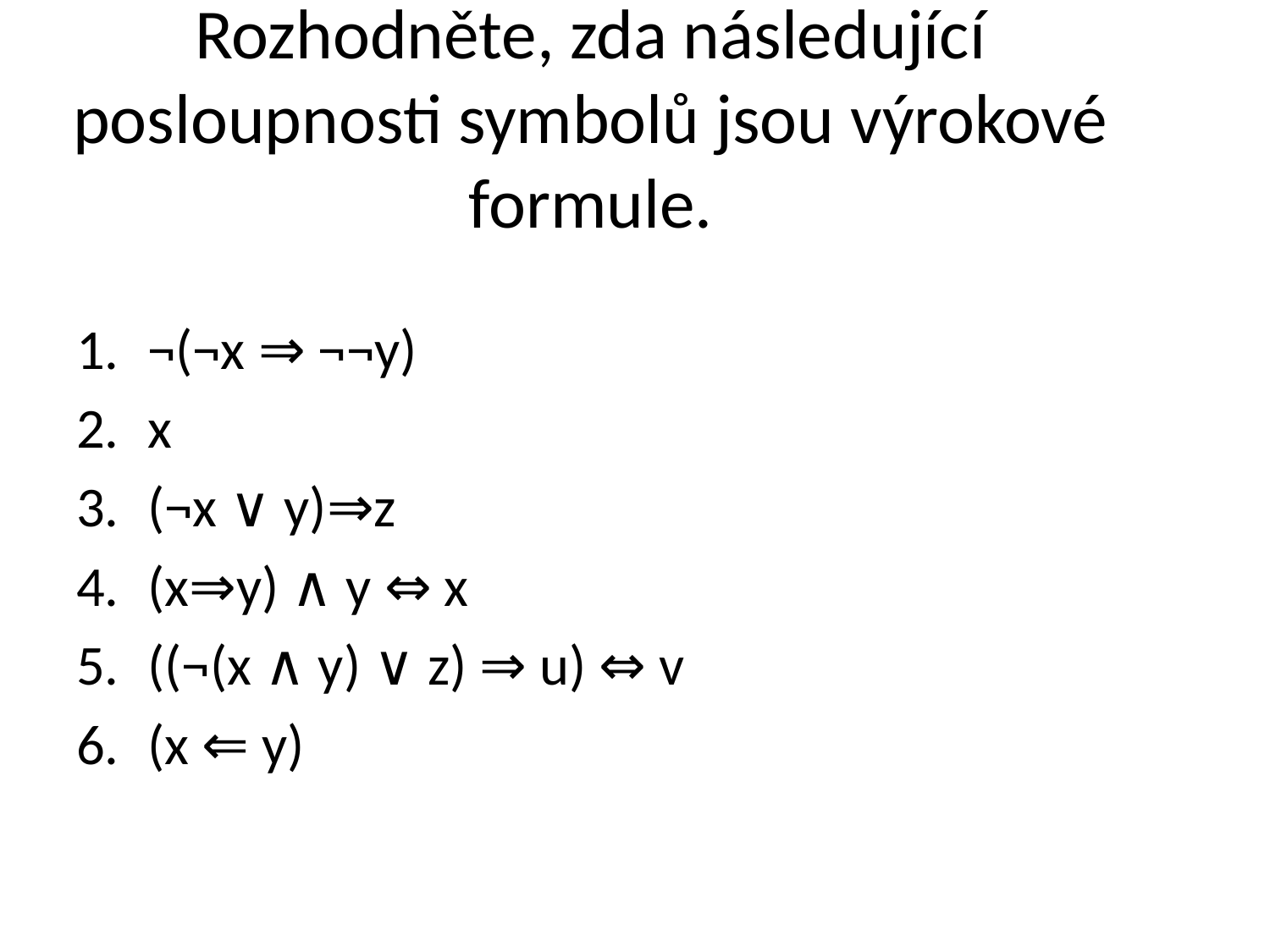

# Rozhodněte, zda následující posloupnosti symbolů jsou výrokové formule.
¬(¬x ⇒ ¬¬y)
x
(¬x ∨ y)⇒z
(x⇒y) ∧ y ⇔ x
((¬(x ∧ y) ∨ z) ⇒ u) ⇔ v
(x ⇐ y)